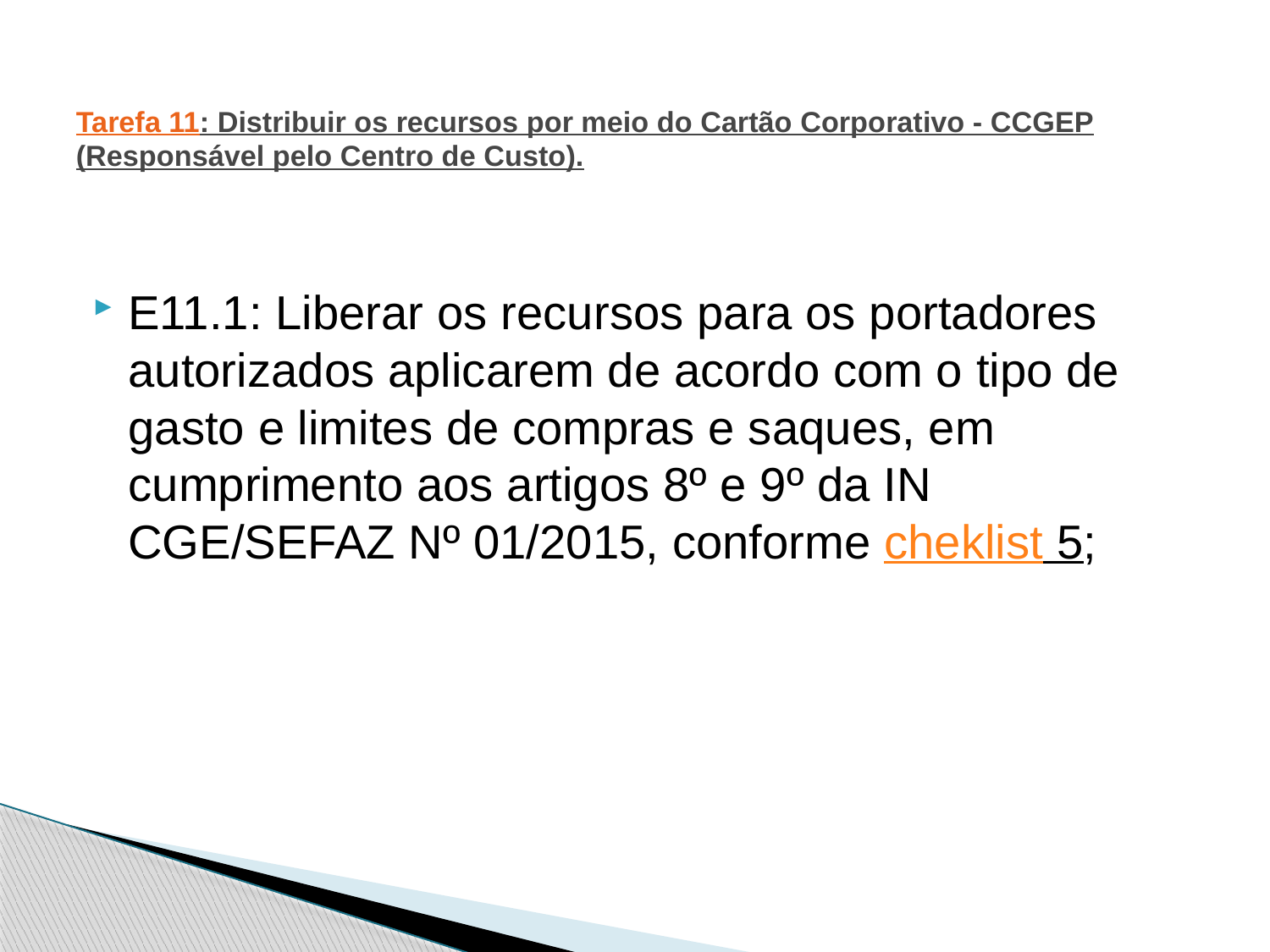

# Tarefa 11: Distribuir os recursos por meio do Cartão Corporativo - CCGEP (Responsável pelo Centro de Custo).
E11.1: Liberar os recursos para os portadores autorizados aplicarem de acordo com o tipo de gasto e limites de compras e saques, em cumprimento aos artigos 8º e 9º da IN CGE/SEFAZ Nº 01/2015, conforme cheklist 5;